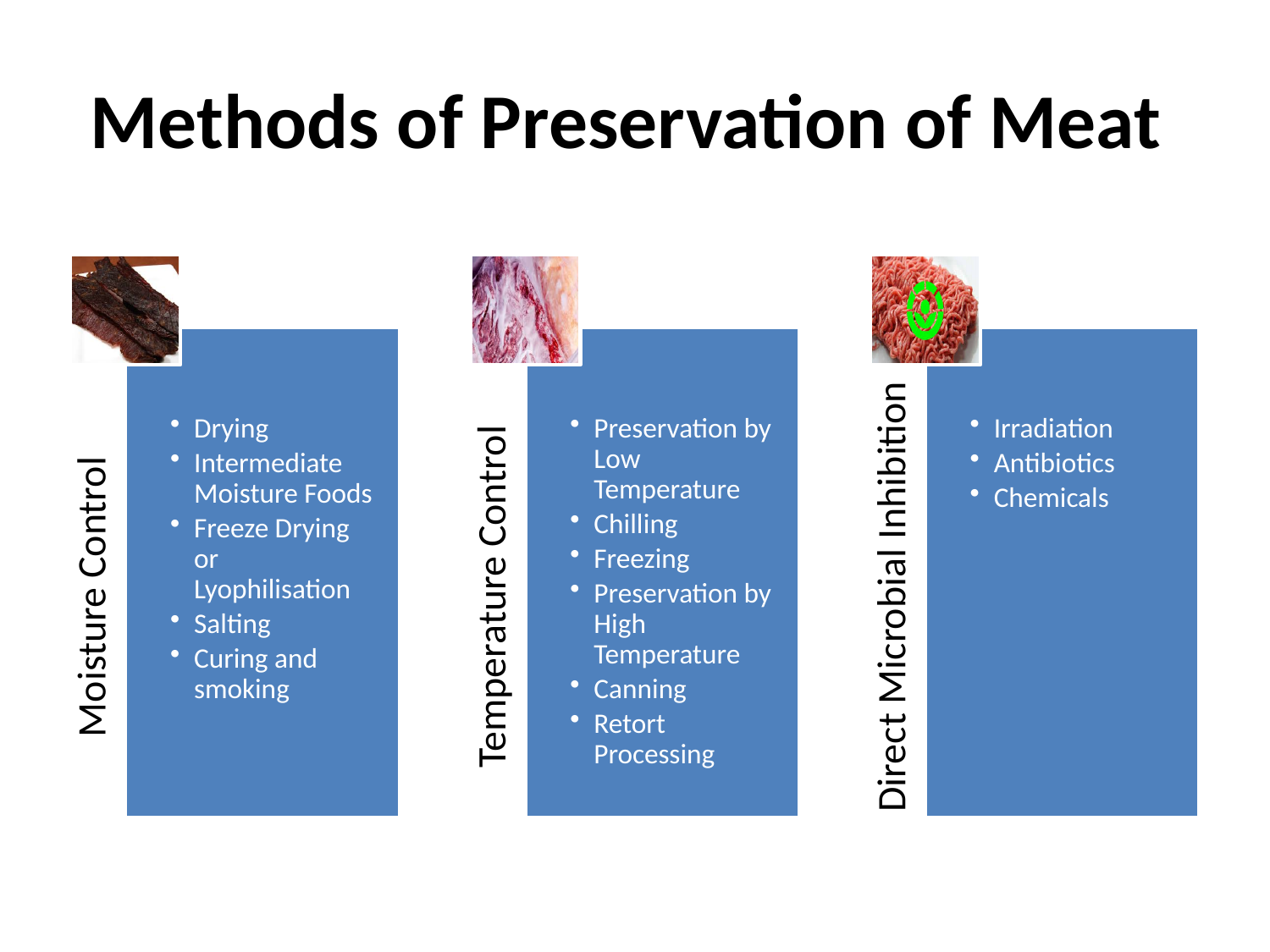

# Methods of Preservation of Meat
Moisture Control

Drying
Intermediate Moisture Foods
Freeze Drying or Lyophilisation
Salting
Curing and smoking
Temperature Control

Preservation by Low Temperature
Chilling
Freezing
Preservation by High Temperature
Canning
Retort Processing
Direct Microbial Inhibition

Irradiation
Antibiotics
Chemicals